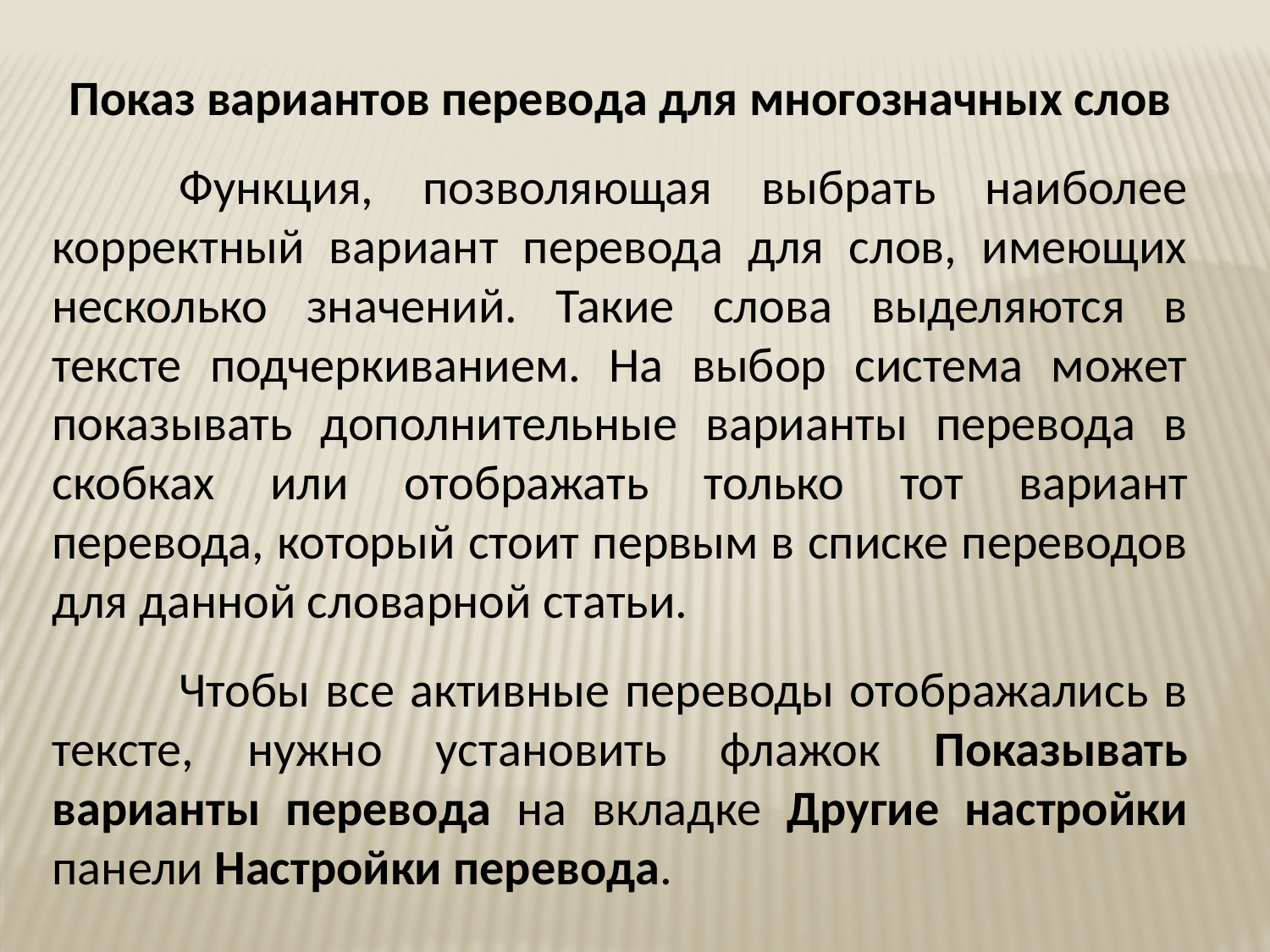

Показ вариантов перевода для многозначных слов

	Функция, позволяющая выбрать наиболее корректный вариант перевода для слов, имеющих несколько значений. Такие слова выделяются в тексте подчеркиванием. На выбор система может показывать дополнительные варианты перевода в скобках или отображать только тот вариант перевода, который стоит первым в списке переводов для данной словарной статьи.

	Чтобы все активные переводы отображались в тексте, нужно установить флажок Показывать варианты перевода на вкладке Другие настройки панели Настройки перевода.